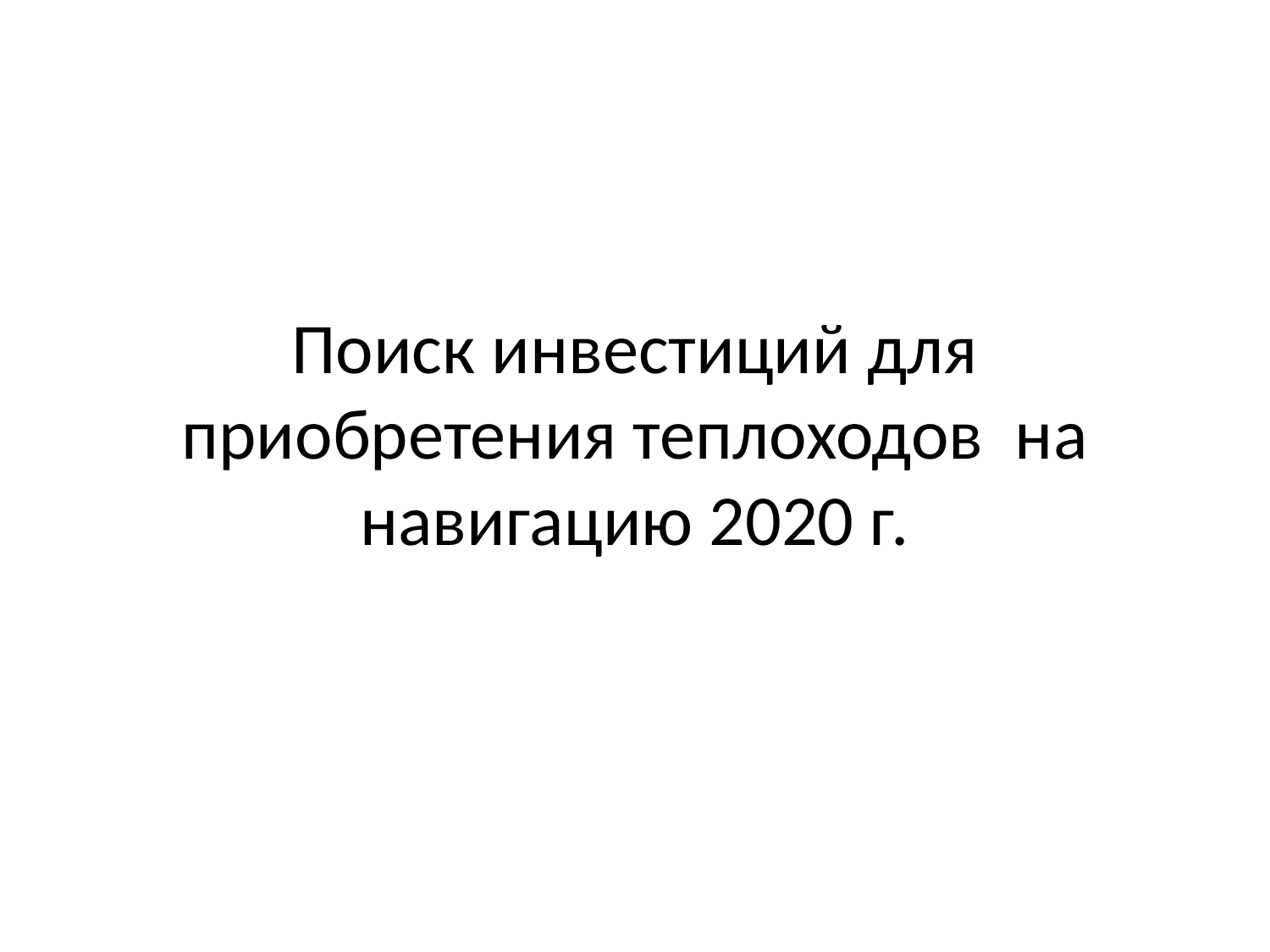

# Поиск инвестиций для приобретения теплоходов  на навигацию 2020 г.